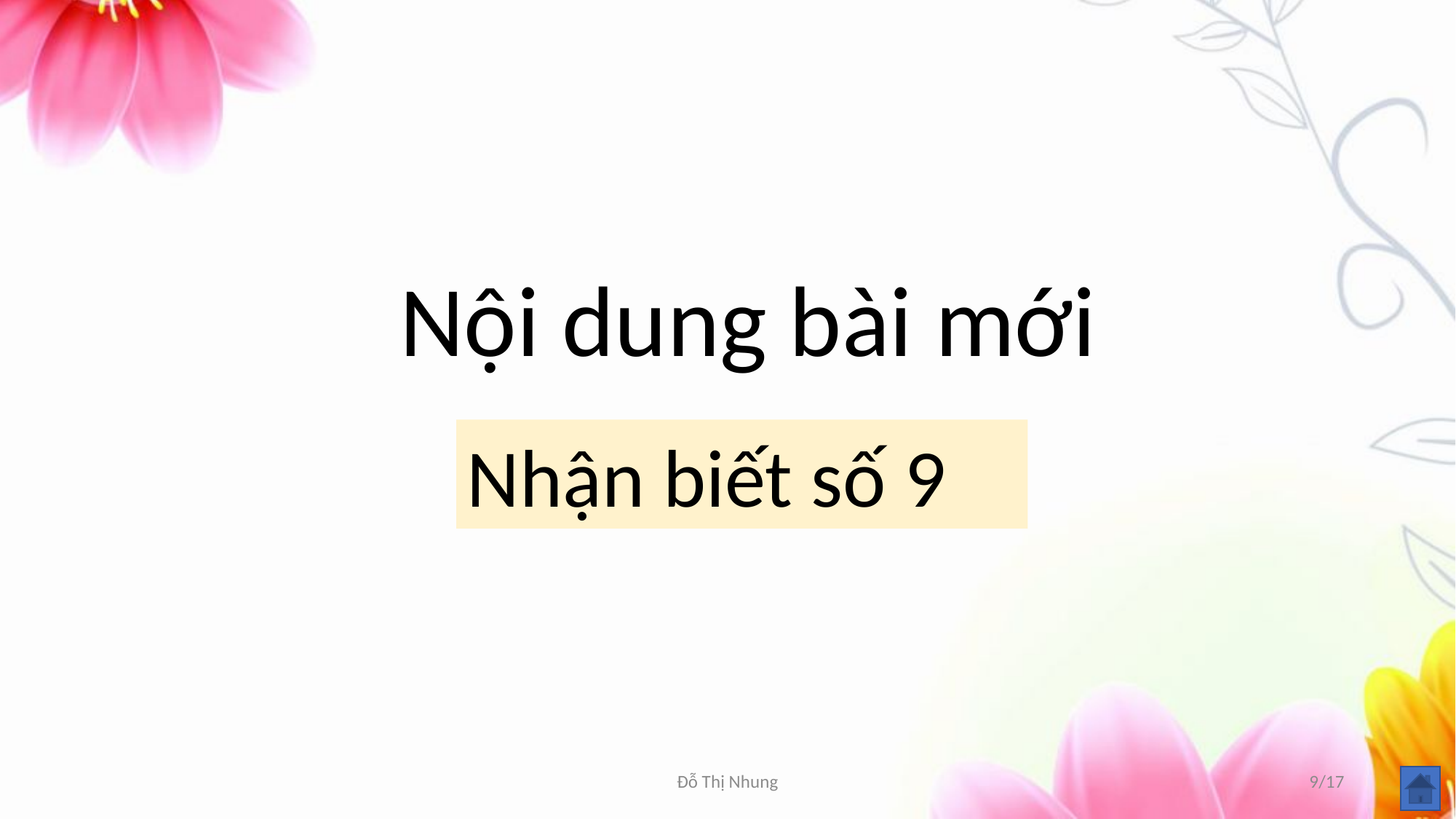

Nội dung bài mới

Nhận biết số 9
Đỗ Thị Nhung
9/17